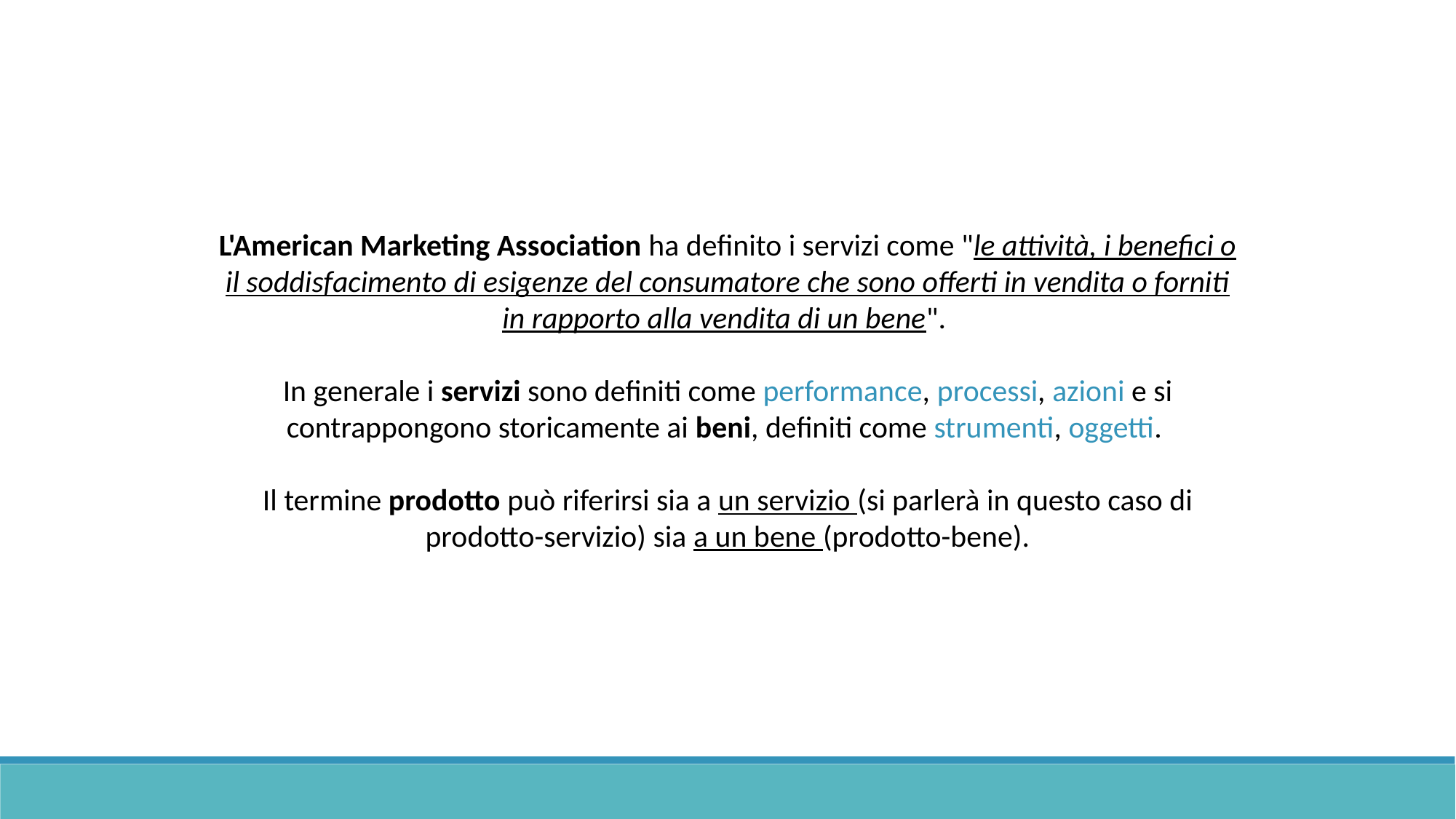

L'American Marketing Association ha definito i servizi come "le attività, i benefici o il soddisfacimento di esigenze del consumatore che sono offerti in vendita o forniti in rapporto alla vendita di un bene".

In generale i servizi sono definiti come performance, processi, azioni e si contrappongono storicamente ai beni, definiti come strumenti, oggetti.

Il termine prodotto può riferirsi sia a un servizio (si parlerà in questo caso di prodotto-servizio) sia a un bene (prodotto-bene).